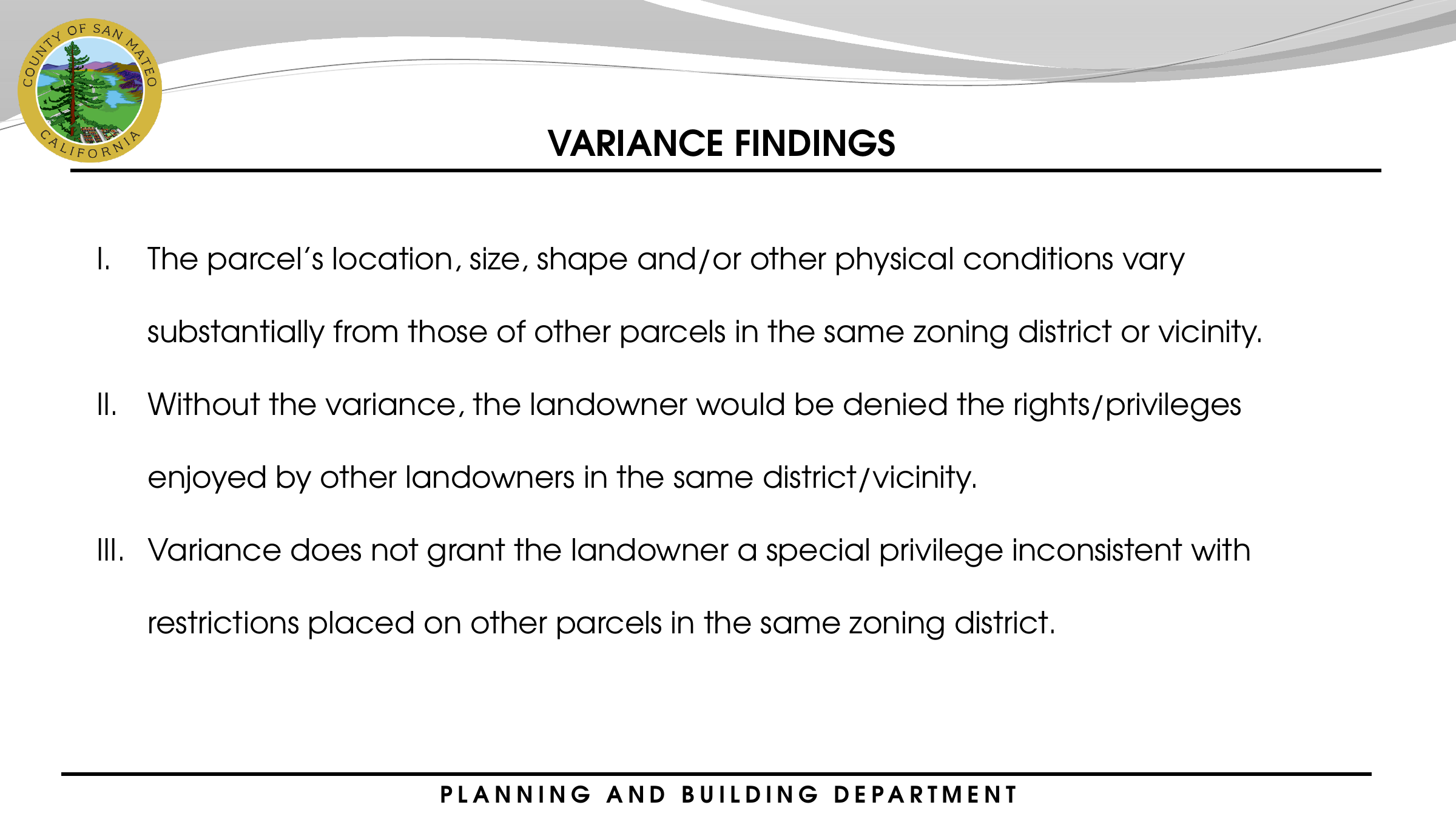

VARIANCE FINDINGS
The parcel’s location, size, shape and/or other physical conditions vary substantially from those of other parcels in the same zoning district or vicinity.
Without the variance, the landowner would be denied the rights/privileges enjoyed by other landowners in the same district/vicinity.
Variance does not grant the landowner a special privilege inconsistent with restrictions placed on other parcels in the same zoning district.
PLANNING AND BUILDING DEPARTMENT